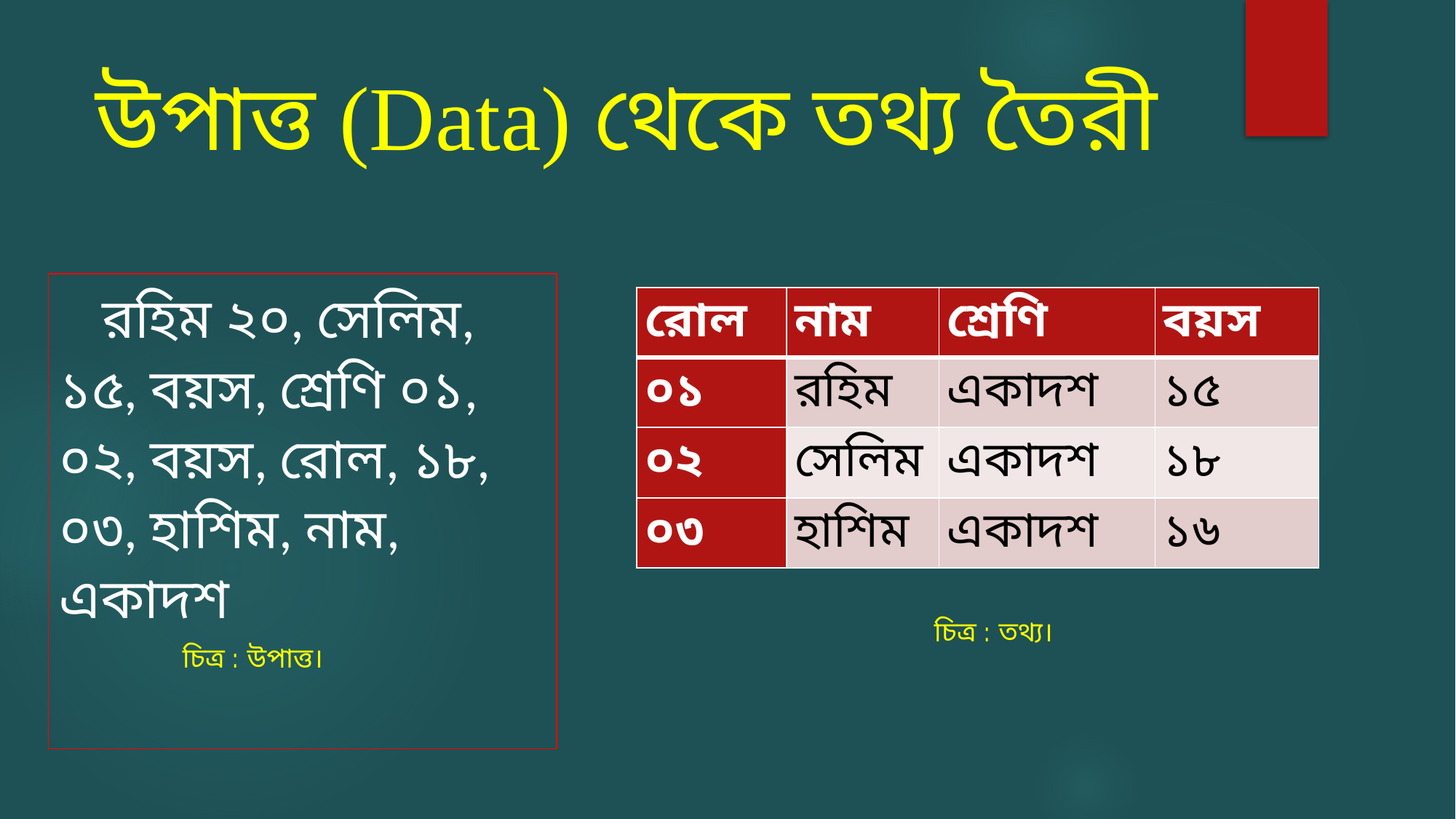

# উপাত্ত (Data) থেকে তথ্য তৈরী
   রহিম ২০, সেলিম, ১৫, বয়স, শ্রেণি ০১, ০২, বয়স, রোল, ১৮, ০৩, হাশিম, নাম, একাদশ
| রোল | নাম | শ্রেণি | বয়স |
| --- | --- | --- | --- |
| ০১ | রহিম | একাদশ | ১৫ |
| ০২ | সেলিম | একাদশ | ১৮ |
| ০৩ | হাশিম | একাদশ | ১৬ |
চিত্র : তথ্য।

চিত্র : উপাত্ত।